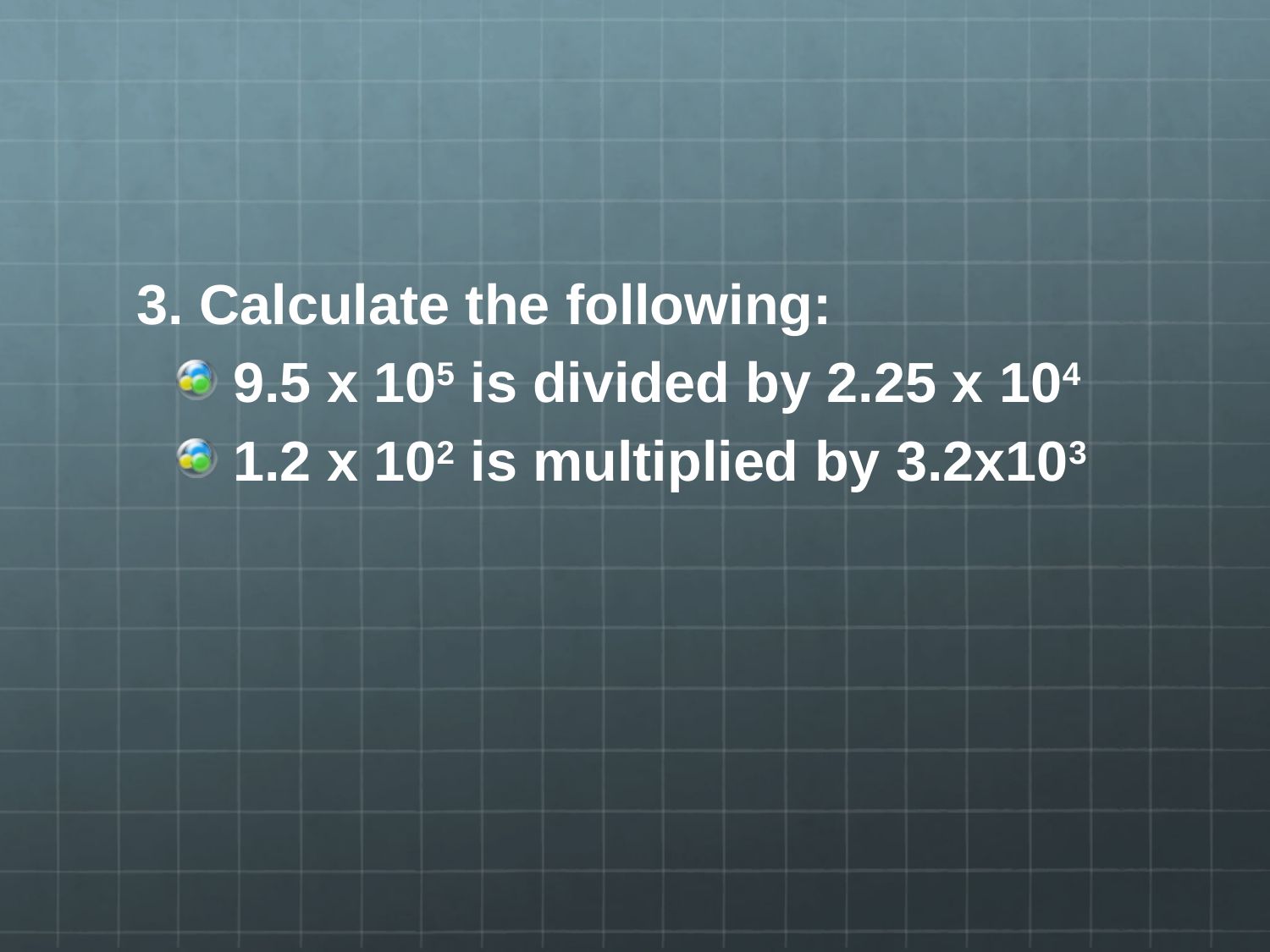

#
3. Calculate the following:
9.5 x 105 is divided by 2.25 x 104
1.2 x 102 is multiplied by 3.2x103